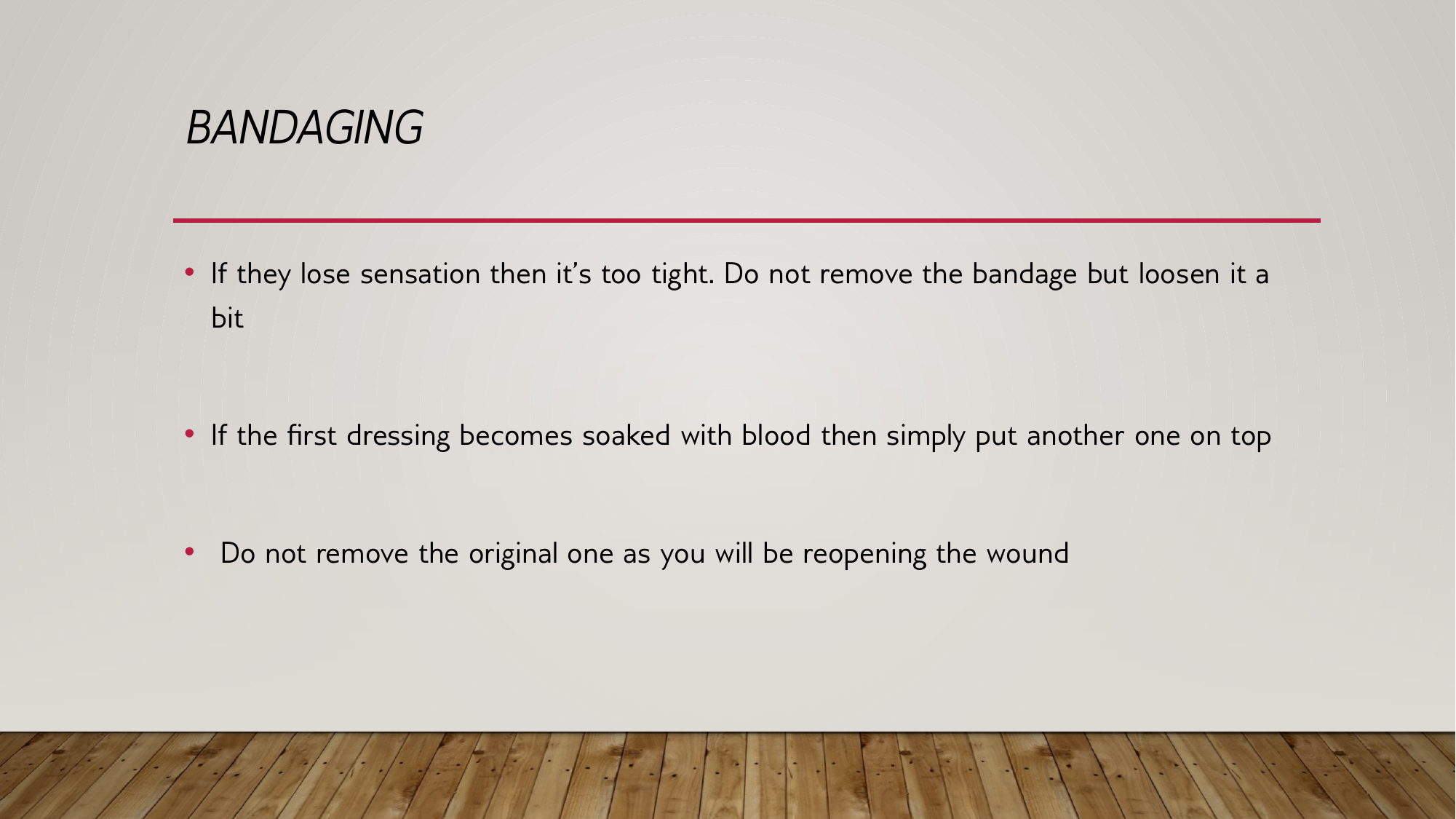

# Bandaging
If they lose sensation then it’s too tight. Do not remove the bandage but loosen it a bit

If the first dressing becomes soaked with blood then simply put another one on top

 Do not remove the original one as you will be reopening the wound